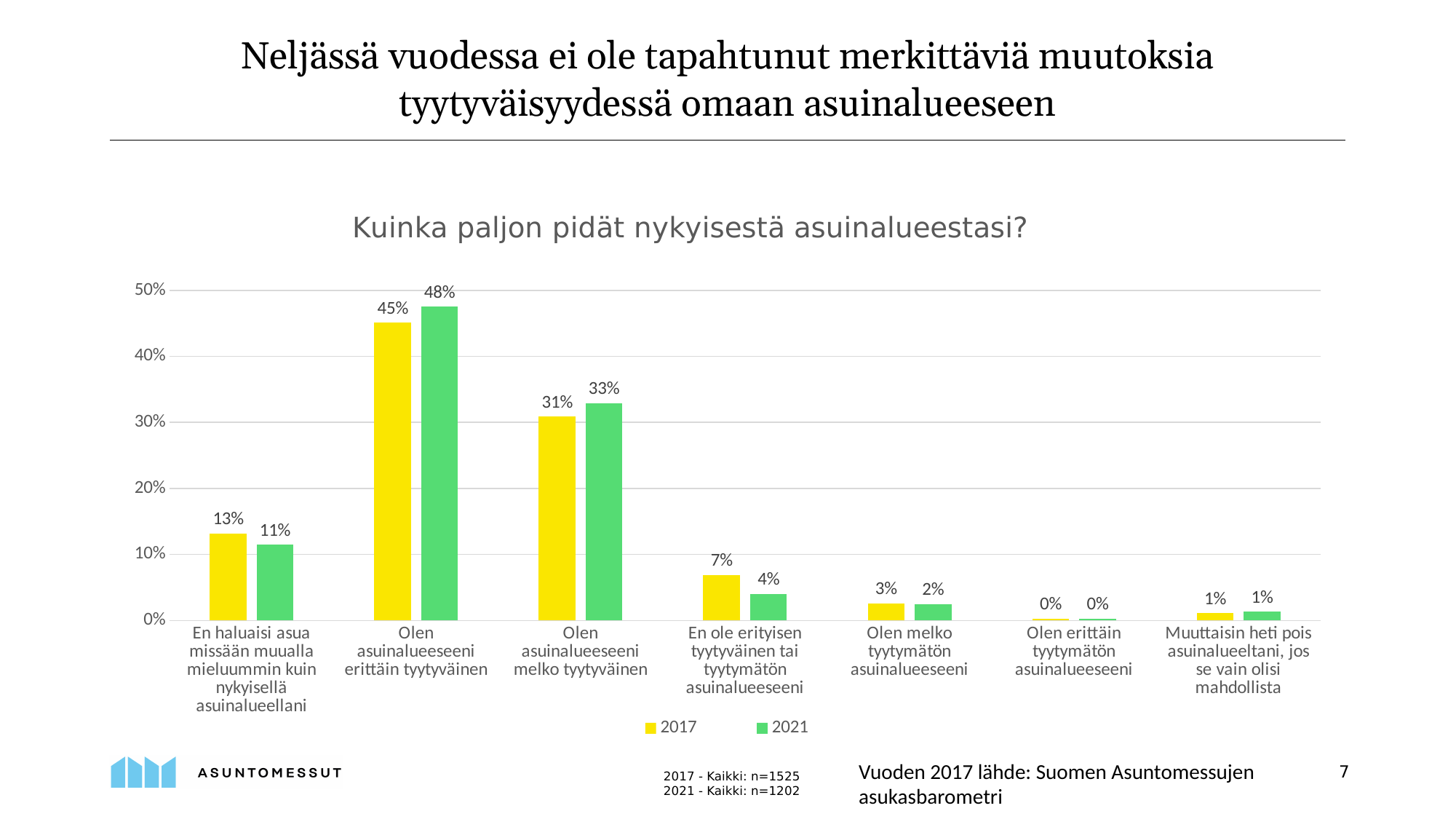

Neljässä vuodessa ei ole tapahtunut merkittäviä muutoksia tyytyväisyydessä omaan asuinalueeseen

### Chart: Kuinka paljon pidät nykyisestä asuinalueestasi?

| Category | 2017 | 2021 |
|---|---|---|
| En haluaisi asua missään muualla mieluummin kuin nykyisellä asuinalueellani | 0.132 | 0.11480865224625623 |
| Olen asuinalueeseeni erittäin tyytyväinen | 0.451 | 0.4750415973377704 |
| Olen asuinalueeseeni melko tyytyväinen | 0.309 | 0.32945091514143093 |
| En ole erityisen tyytyväinen tai tyytymätön asuinalueeseeni | 0.069 | 0.03993344425956739 |
| Olen melko tyytymätön asuinalueeseeni | 0.026 | 0.024958402662229616 |
| Olen erittäin tyytymätön asuinalueeseeni | 0.003 | 0.0024958402662229617 |
| Muuttaisin heti pois asuinalueeltani, jos se vain olisi mahdollista | 0.011 | 0.013311148086522463 |
Vuoden 2017 lähde: Suomen Asuntomessujen asukasbarometri
2017 - Kaikki: n=1525
2021 - Kaikki: n=1202